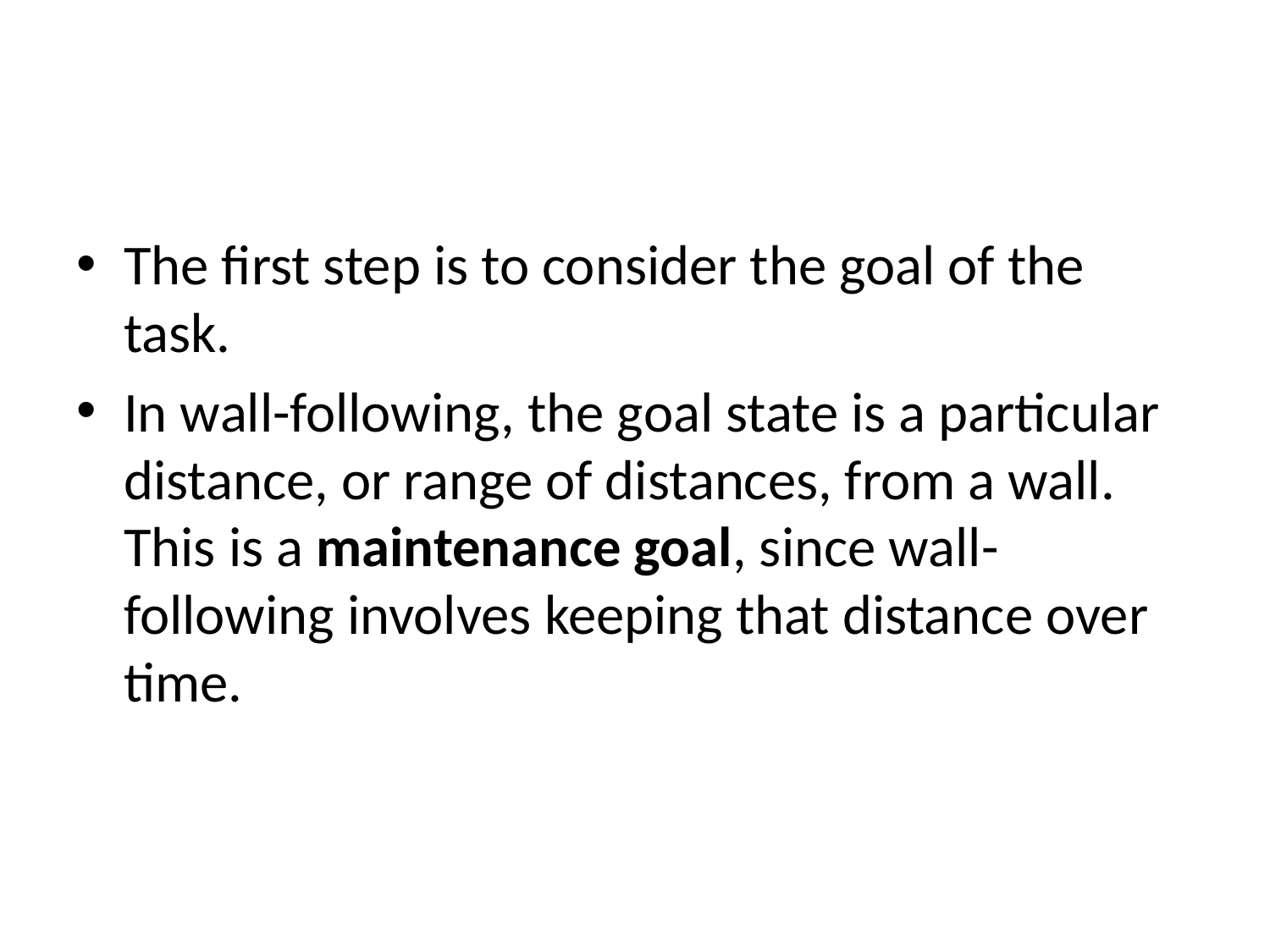

#
The first step is to consider the goal of the task.
In wall-following, the goal state is a particular distance, or range of distances, from a wall. This is a maintenance goal, since wall-following involves keeping that distance over time.